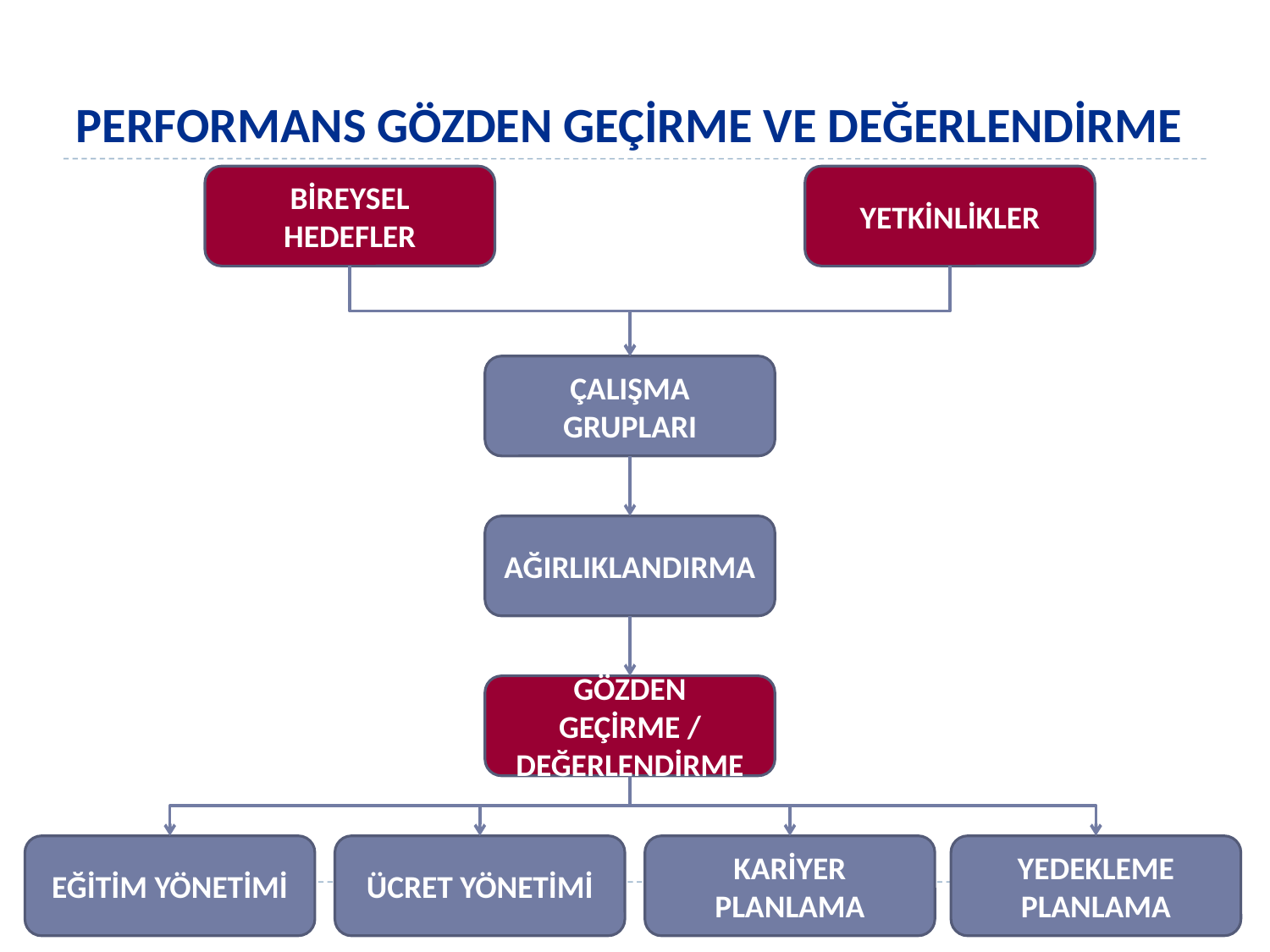

# PERFORMANS GÖZDEN GEÇİRME VE DEĞERLENDİRME
BİREYSEL HEDEFLER
YETKİNLİKLER
ÇALIŞMA GRUPLARI
AĞIRLIKLANDIRMA
GÖZDEN GEÇİRME / DEĞERLENDİRME
EĞİTİM YÖNETİMİ
ÜCRET YÖNETİMİ
KARİYER PLANLAMA
YEDEKLEME PLANLAMA